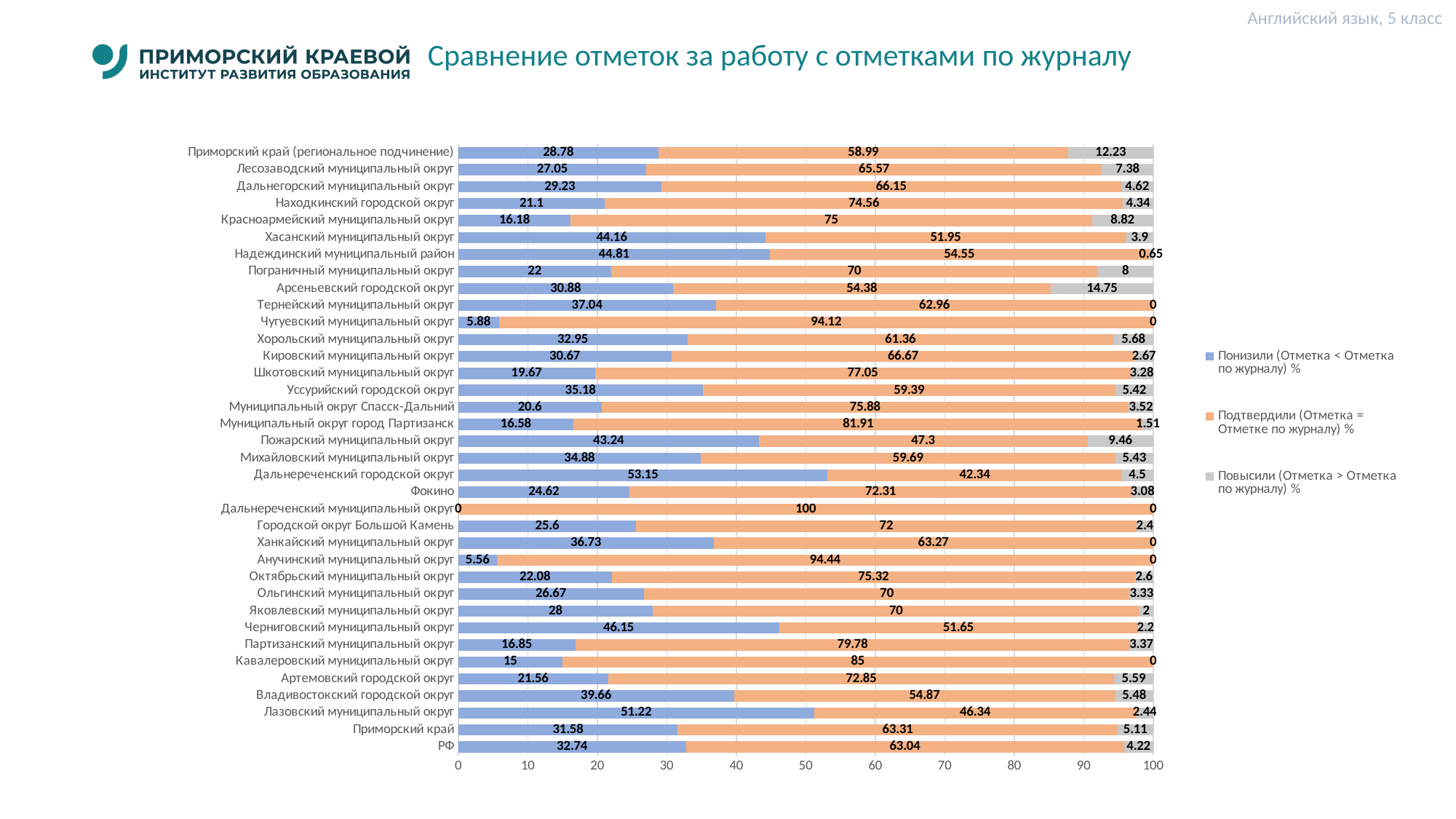

Английский язык, 5 класс
# Сравнение отметок за работу с отметками по журналу

### Chart

| Category | Понизили (Отметка < Отметка по журналу) % | Подтвердили (Отметка = Отметке по журналу) % | Повысили (Отметка > Отметка по журналу) % |
|---|---|---|---|
| РФ | 32.74 | 63.04 | 4.22 |
| Приморский край | 31.58 | 63.31 | 5.11 |
| Лазовский муниципальный округ | 51.22 | 46.34 | 2.44 |
| Владивостокский городской округ | 39.66 | 54.87 | 5.48 |
| Артемовский городской округ | 21.56 | 72.85 | 5.59 |
| Кавалеровский муниципальный округ | 15.0 | 85.0 | 0.0 |
| Партизанский муниципальный округ | 16.85 | 79.78 | 3.37 |
| Черниговский муниципальный округ | 46.15 | 51.65 | 2.2 |
| Яковлевский муниципальный округ | 28.0 | 70.0 | 2.0 |
| Ольгинский муниципальный округ | 26.67 | 70.0 | 3.33 |
| Октябрьский муниципальный округ | 22.08 | 75.32 | 2.6 |
| Анучинский муниципальный округ | 5.56 | 94.44 | 0.0 |
| Ханкайский муниципальный округ | 36.73 | 63.27 | 0.0 |
| Городской округ Большой Камень | 25.6 | 72.0 | 2.4 |
| Дальнереченский муниципальный округ | 0.0 | 100.0 | 0.0 |
| Фокино | 24.62 | 72.31 | 3.08 |
| Дальнереченский городской округ | 53.15 | 42.34 | 4.5 |
| Михайловский муниципальный округ | 34.88 | 59.69 | 5.43 |
| Пожарский муниципальный округ | 43.24 | 47.3 | 9.46 |
| Муниципальный округ город Партизанск | 16.58 | 81.91 | 1.51 |
| Муниципальный округ Спасск-Дальний | 20.6 | 75.88 | 3.52 |
| Уссурийский городской округ | 35.18 | 59.39 | 5.42 |
| Шкотовский муниципальный округ | 19.67 | 77.05 | 3.28 |
| Кировский муниципальный округ | 30.67 | 66.67 | 2.67 |
| Хорольский муниципальный округ | 32.95 | 61.36 | 5.68 |
| Чугуевский муниципальный округ | 5.88 | 94.12 | 0.0 |
| Тернейский муниципальный округ | 37.04 | 62.96 | 0.0 |
| Арсеньевский городской округ | 30.88 | 54.38 | 14.75 |
| Пограничный муниципальный округ | 22.0 | 70.0 | 8.0 |
| Надеждинский муниципальный район | 44.81 | 54.55 | 0.65 |
| Хасанский муниципальный округ | 44.16 | 51.95 | 3.9 |
| Красноармейский муниципальный округ | 16.18 | 75.0 | 8.82 |
| Находкинский городской округ | 21.1 | 74.56 | 4.34 |
| Дальнегорский муниципальный округ | 29.23 | 66.15 | 4.62 |
| Лесозаводский муниципальный округ | 27.05 | 65.57 | 7.38 |
| Приморский край (региональное подчинение) | 28.78 | 58.99 | 12.23 |